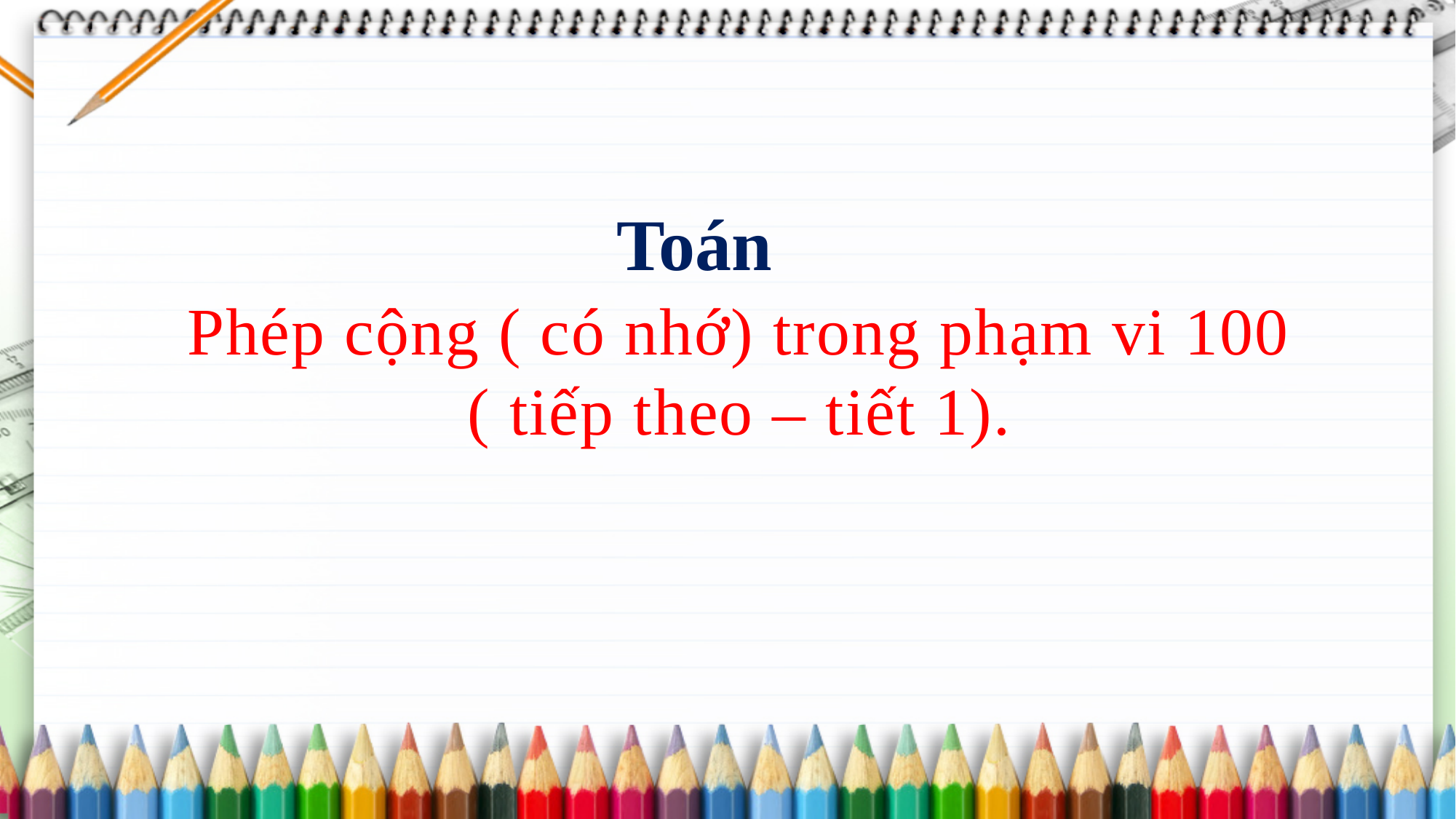

Toán
Phép cộng ( có nhớ) trong phạm vi 100 ( tiếp theo – tiết 1).